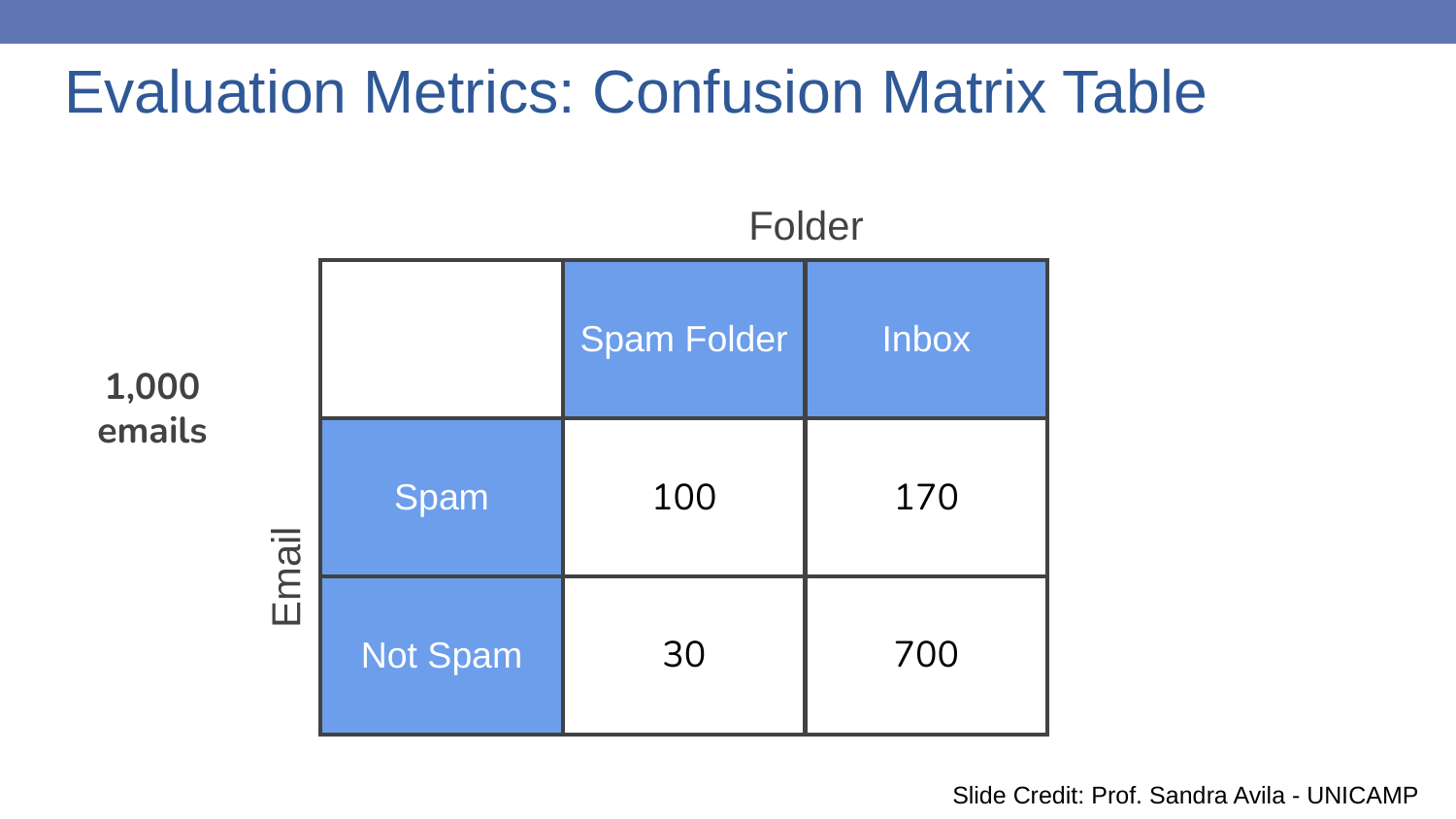

# Evaluation Metrics: Confusion Matrix Table
Folder
|  | Spam Folder | Inbox |
| --- | --- | --- |
| Spam | 100 | 170 |
| Not Spam | 30 | 700 |
1,000 emails
Email
84
Slide Credit: Prof. Sandra Avila - UNICAMP